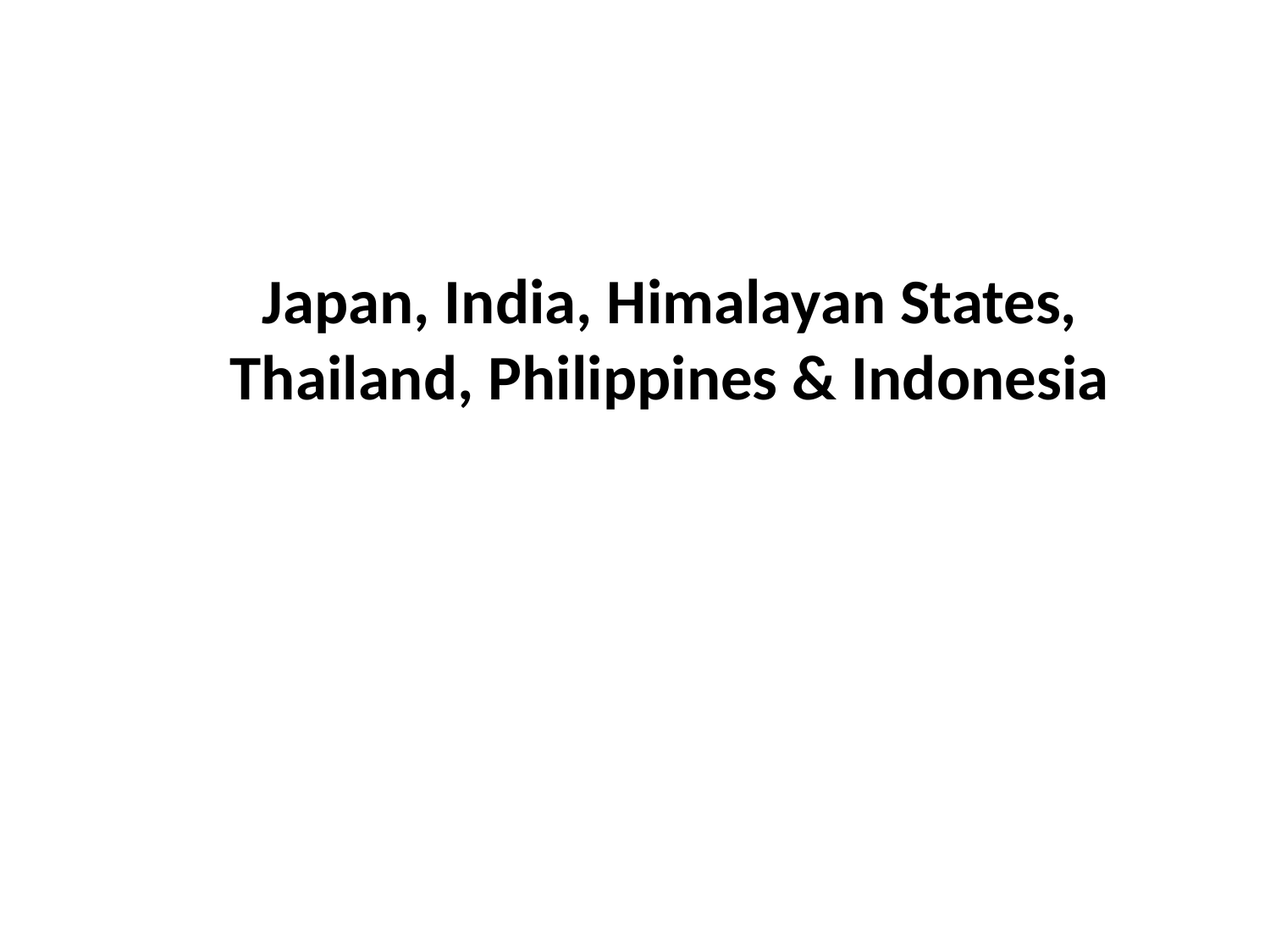

Japan, India, Himalayan States,
Thailand, Philippines & Indonesia